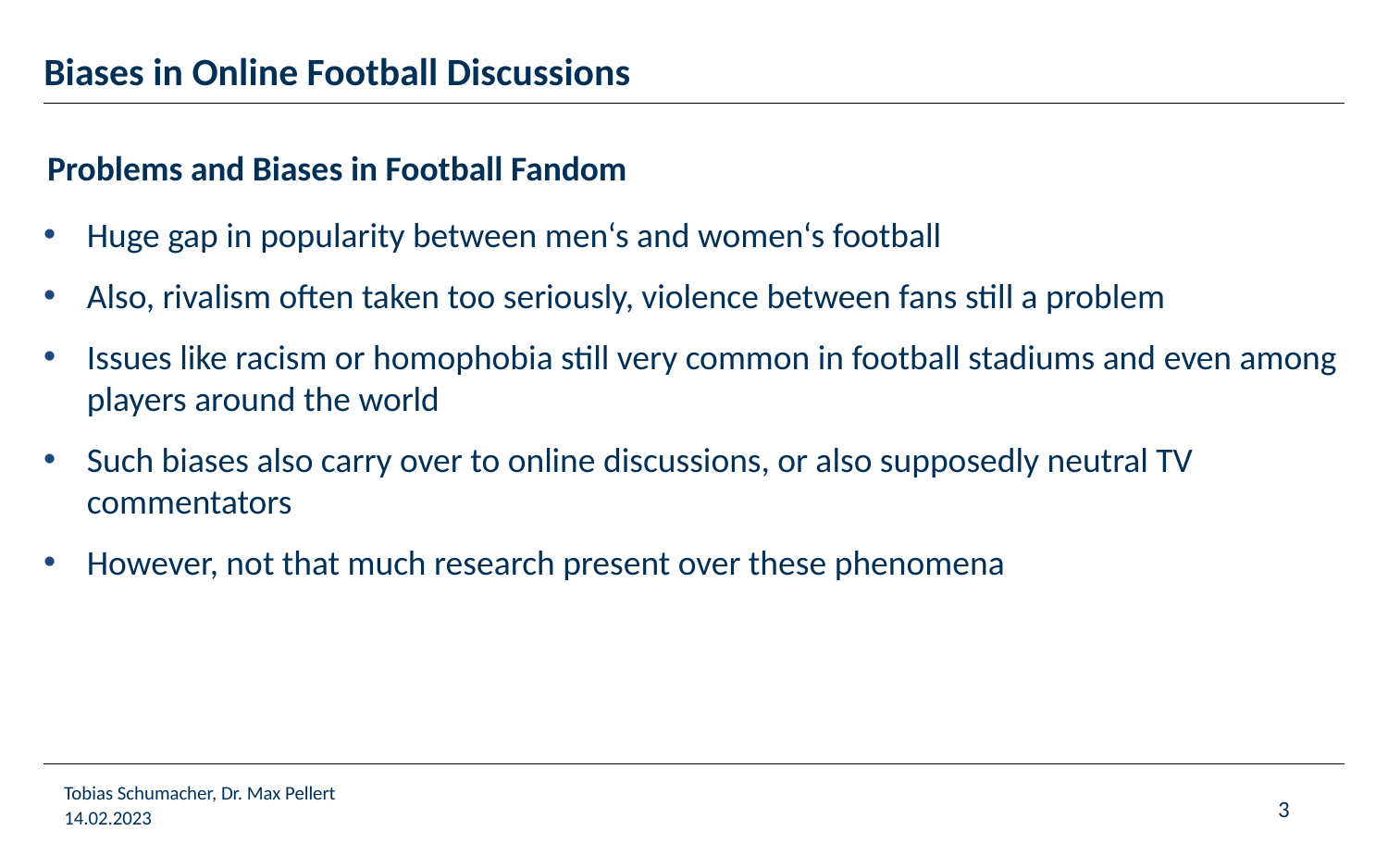

# Biases in Online Football Discussions
Problems and Biases in Football Fandom
Huge gap in popularity between men‘s and women‘s football
Also, rivalism often taken too seriously, violence between fans still a problem
Issues like racism or homophobia still very common in football stadiums and even among players around the world
Such biases also carry over to online discussions, or also supposedly neutral TV commentators
However, not that much research present over these phenomena